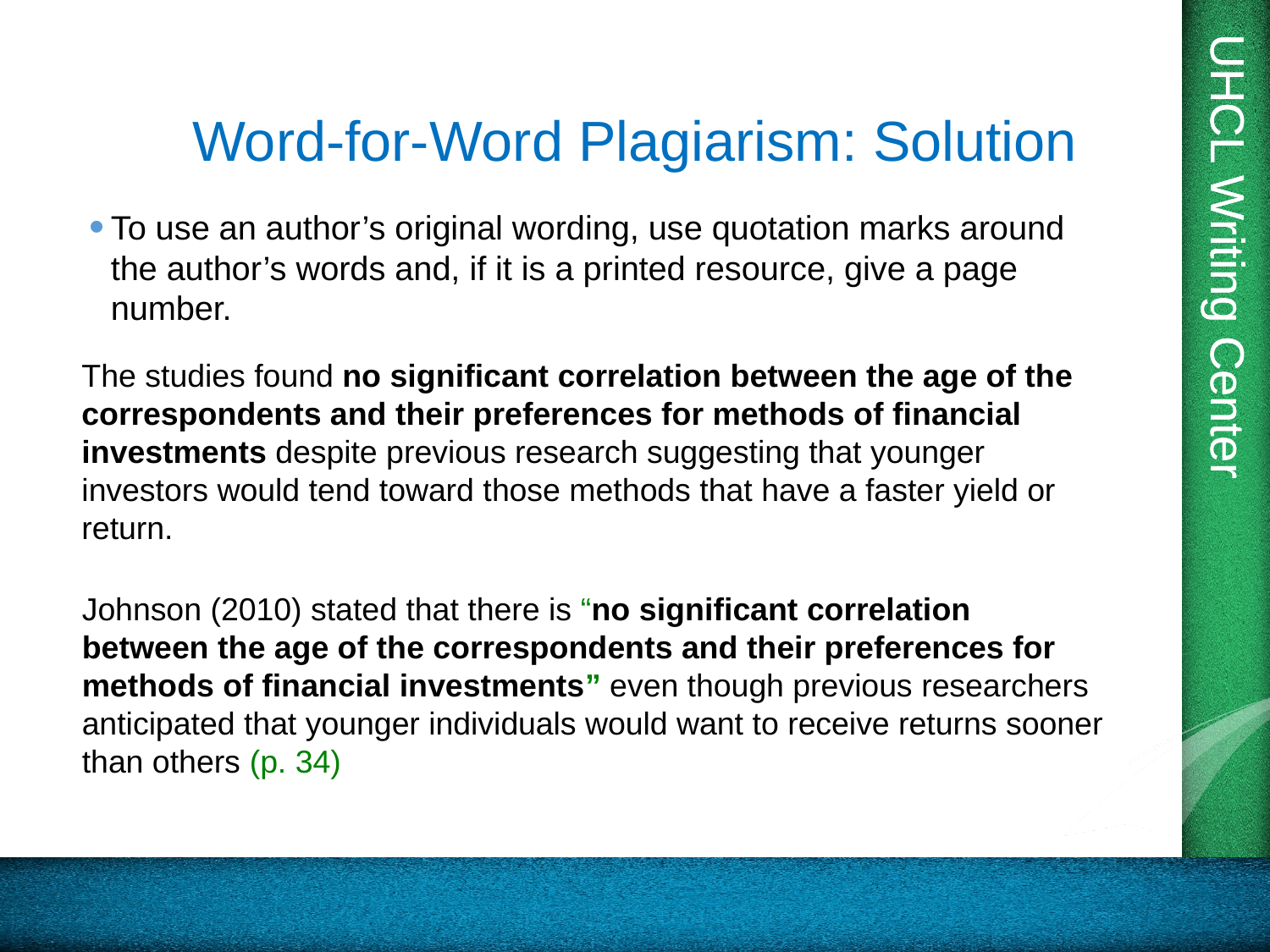

# Word-for-Word Plagiarism: Solution
To use an author’s original wording, use quotation marks around the author’s words and, if it is a printed resource, give a page number.
The studies found no significant correlation between the age of the correspondents and their preferences for methods of financial investments despite previous research suggesting that younger investors would tend toward those methods that have a faster yield or return.
Johnson (2010) stated that there is “no significant correlation between the age of the correspondents and their preferences for methods of financial investments” even though previous researchers anticipated that younger individuals would want to receive returns sooner than others (p. 34)